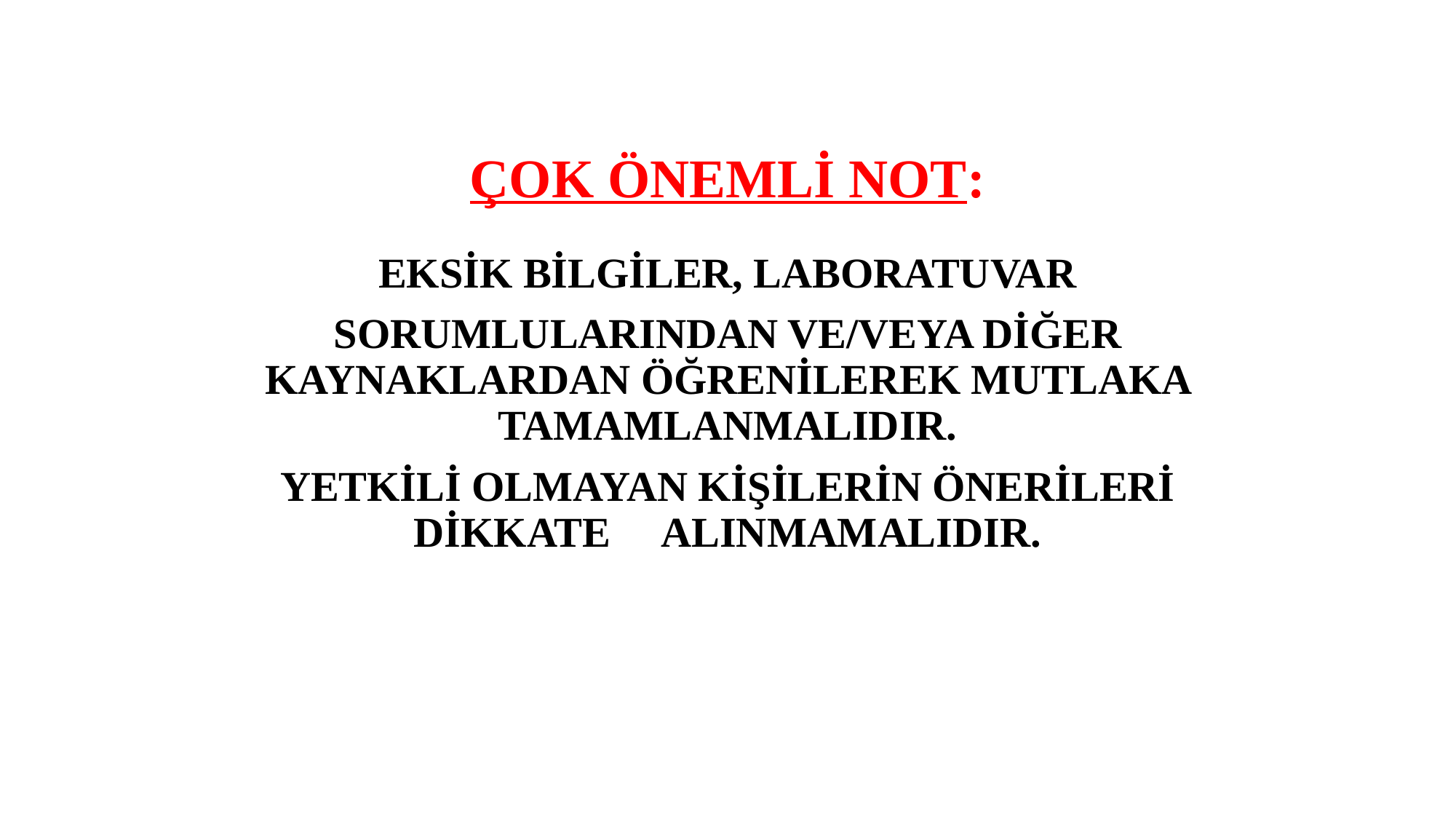

ÇOK ÖNEMLİ NOT:
EKSİK BİLGİLER, LABORATUVAR
SORUMLULARINDAN VE/VEYA DİĞER KAYNAKLARDAN ÖĞRENİLEREK MUTLAKA TAMAMLANMALIDIR.
YETKİLİ OLMAYAN KİŞİLERİN ÖNERİLERİ DİKKATE     ALINMAMALIDIR.